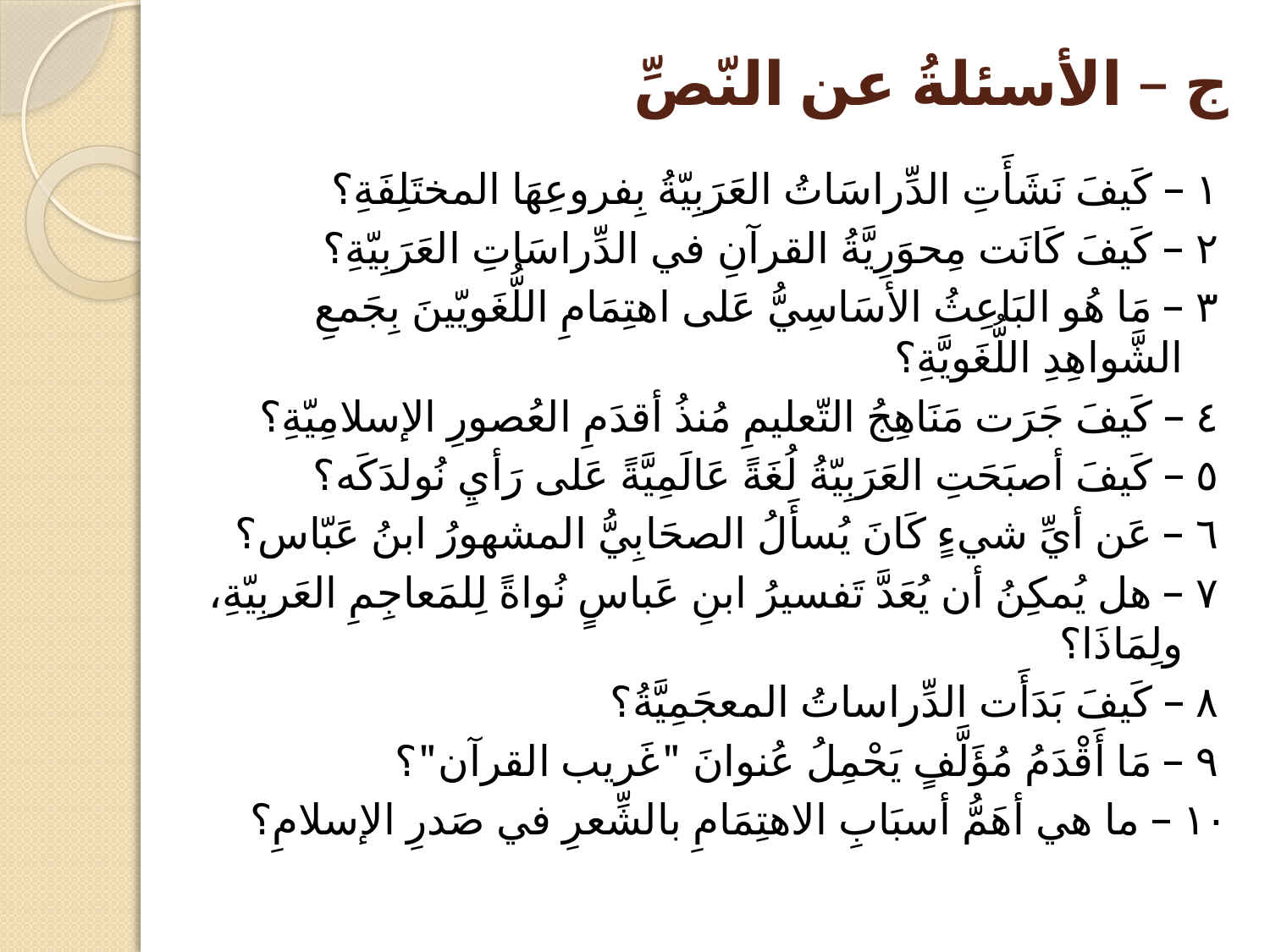

# ج – الأسئلةُ عن النّصِّ
١ – كَيفَ نَشَأَتِ الدِّراسَاتُ العَرَبِيّةُ بِفروعِهَا المختَلِفَةِ؟
٢ – كَيفَ كَانَت مِحوَرِيَّةُ القرآنِ في الدِّراسَاتِ العَرَبِيّةِ؟
٣ – مَا هُو البَاعِثُ الأسَاسِيُّ عَلى اهتِمَامِ اللُّغَويّينَ بِجَمعِ الشَّواهِدِ اللُّغَويَّةِ؟
٤ – كَيفَ جَرَت مَنَاهِجُ التّعليمِ مُنذُ أقدَمِ العُصورِ الإسلامِيّةِ؟
٥ – كَيفَ أصبَحَتِ العَرَبِيّةُ لُغَةً عَالَمِيَّةً عَلى رَأيِ نُولدَكَه؟
٦ – عَن أيِّ شيءٍ كَانَ يُسأَلُ الصحَابِيُّ المشهورُ ابنُ عَبّاس؟
٧ – هل يُمكِنُ أن يُعَدَّ تَفسيرُ ابنِ عَباسٍ نُواةً لِلمَعاجِمِ العَربِيّةِ، ولِمَاذَا؟
٨ – كَيفَ بَدَأَت الدِّراساتُ المعجَمِيَّةُ؟
٩ – مَا أَقْدَمُ مُؤَلَّفٍ يَحْمِلُ عُنوانَ "غَريب القرآن"؟
١٠ – ما هي أهَمُّ أسبَابِ الاهتِمَامِ بالشِّعرِ في صَدرِ الإسلامِ؟